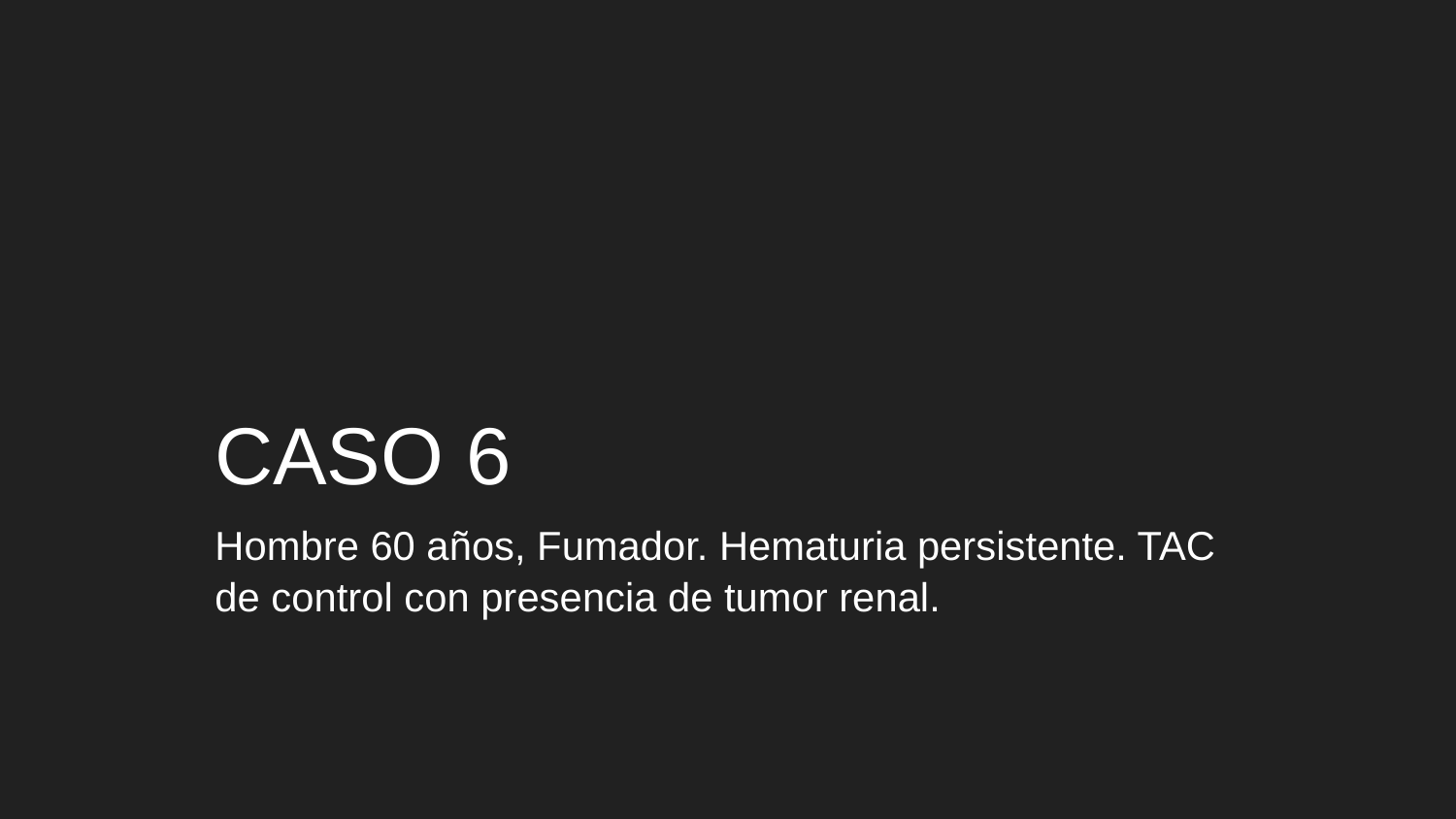

# CASO 6
Hombre 60 años, Fumador. Hematuria persistente. TAC de control con presencia de tumor renal.